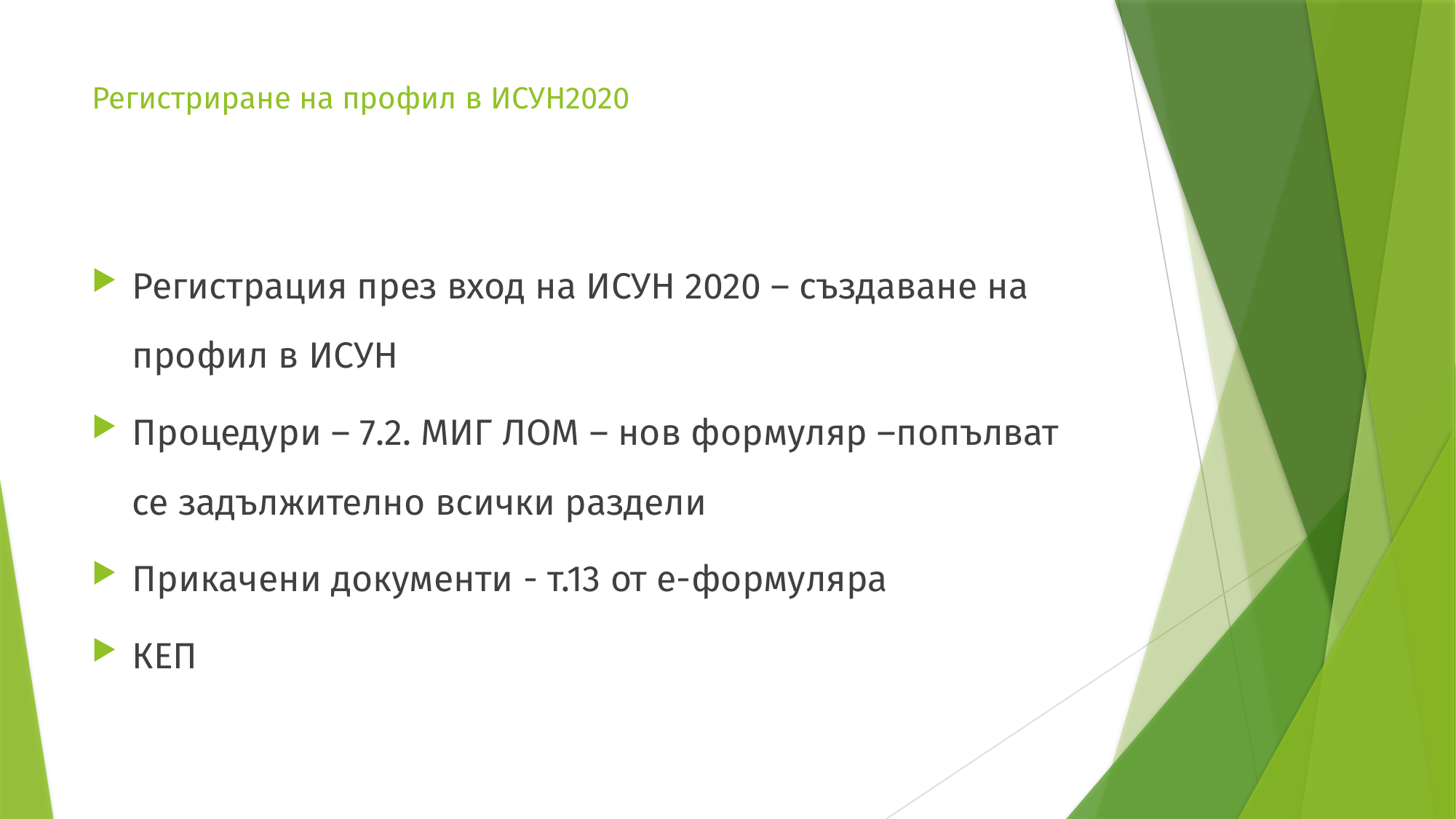

# Регистриране на профил в ИСУН2020
Регистрация през вход на ИСУН 2020 – създаване на профил в ИСУН
Процедури – 7.2. МИГ ЛОМ – нов формуляр –попълват се задължително всички раздели
Прикачени документи - т.13 от е-формуляра
КЕП